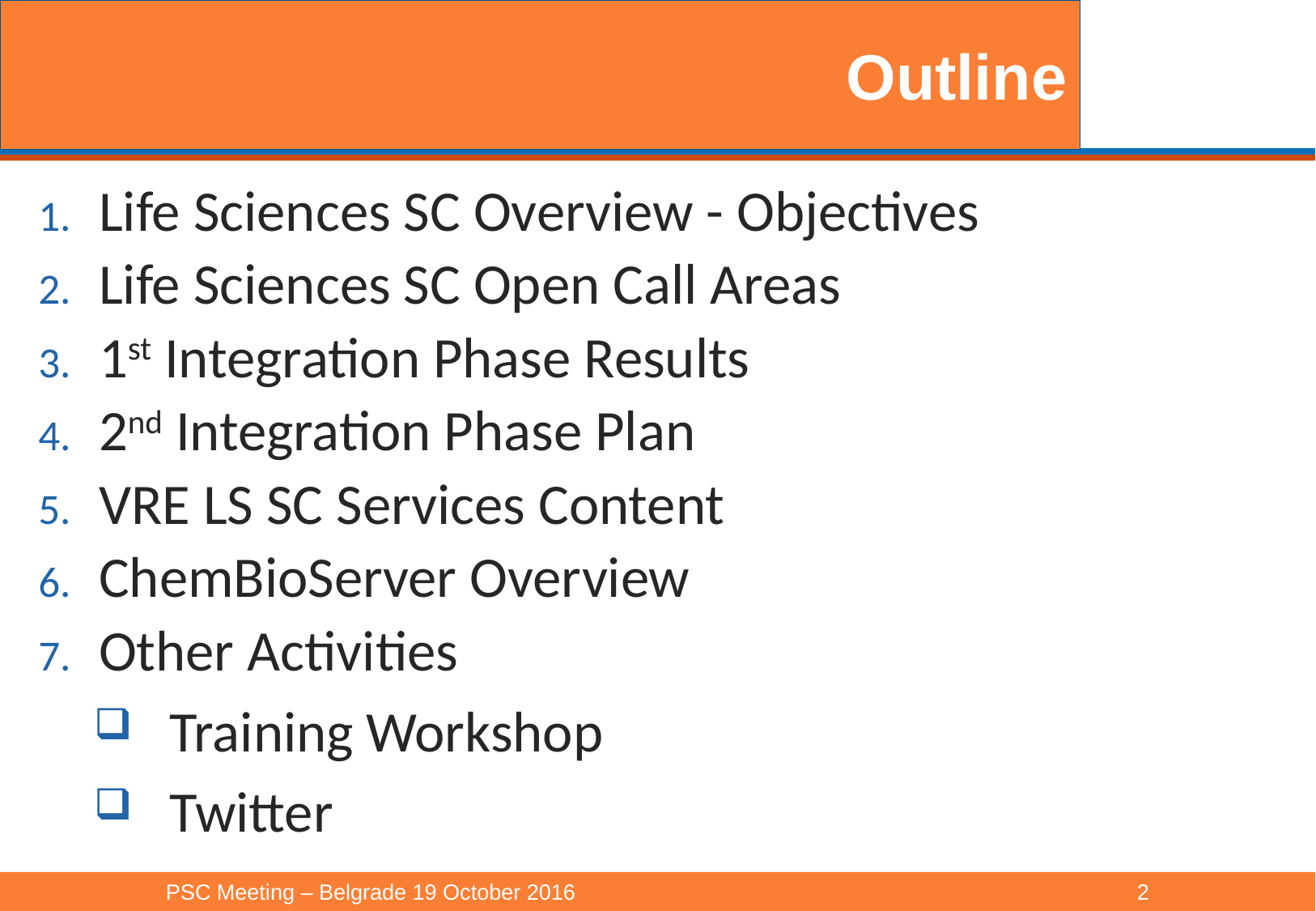

# Outline
Life Sciences SC Overview - Objectives
Life Sciences SC Open Call Areas
1st Integration Phase Results
2nd Integration Phase Plan
VRE LS SC Services Content
ChemBioServer Overview
Other Activities
Training Workshop
Twitter
PSC Meeting – Belgrade 19 October 2016					2